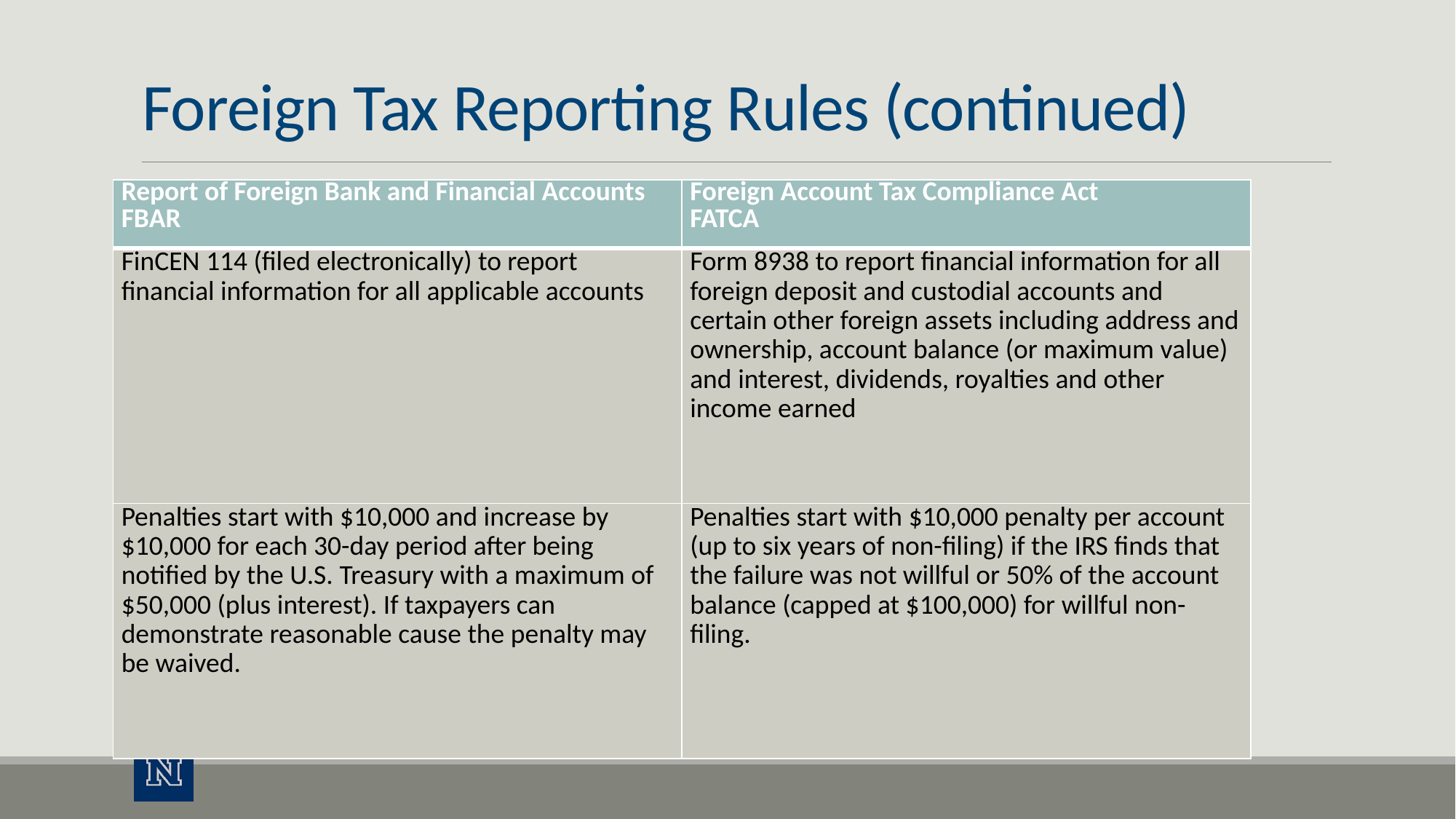

# Foreign Tax Reporting Rules (continued)
| Report of Foreign Bank and Financial Accounts FBAR | Foreign Account Tax Compliance Act FATCA |
| --- | --- |
| FinCEN 114 (filed electronically) to report financial information for all applicable accounts | Form 8938 to report financial information for all foreign deposit and custodial accounts and certain other foreign assets including address and ownership, account balance (or maximum value) and interest, dividends, royalties and other income earned |
| Penalties start with $10,000 and increase by $10,000 for each 30-day period after being notified by the U.S. Treasury with a maximum of $50,000 (plus interest). If taxpayers can demonstrate reasonable cause the penalty may be waived. | Penalties start with $10,000 penalty per account (up to six years of non-filing) if the IRS finds that the failure was not willful or 50% of the account balance (capped at $100,000) for willful non-filing. |